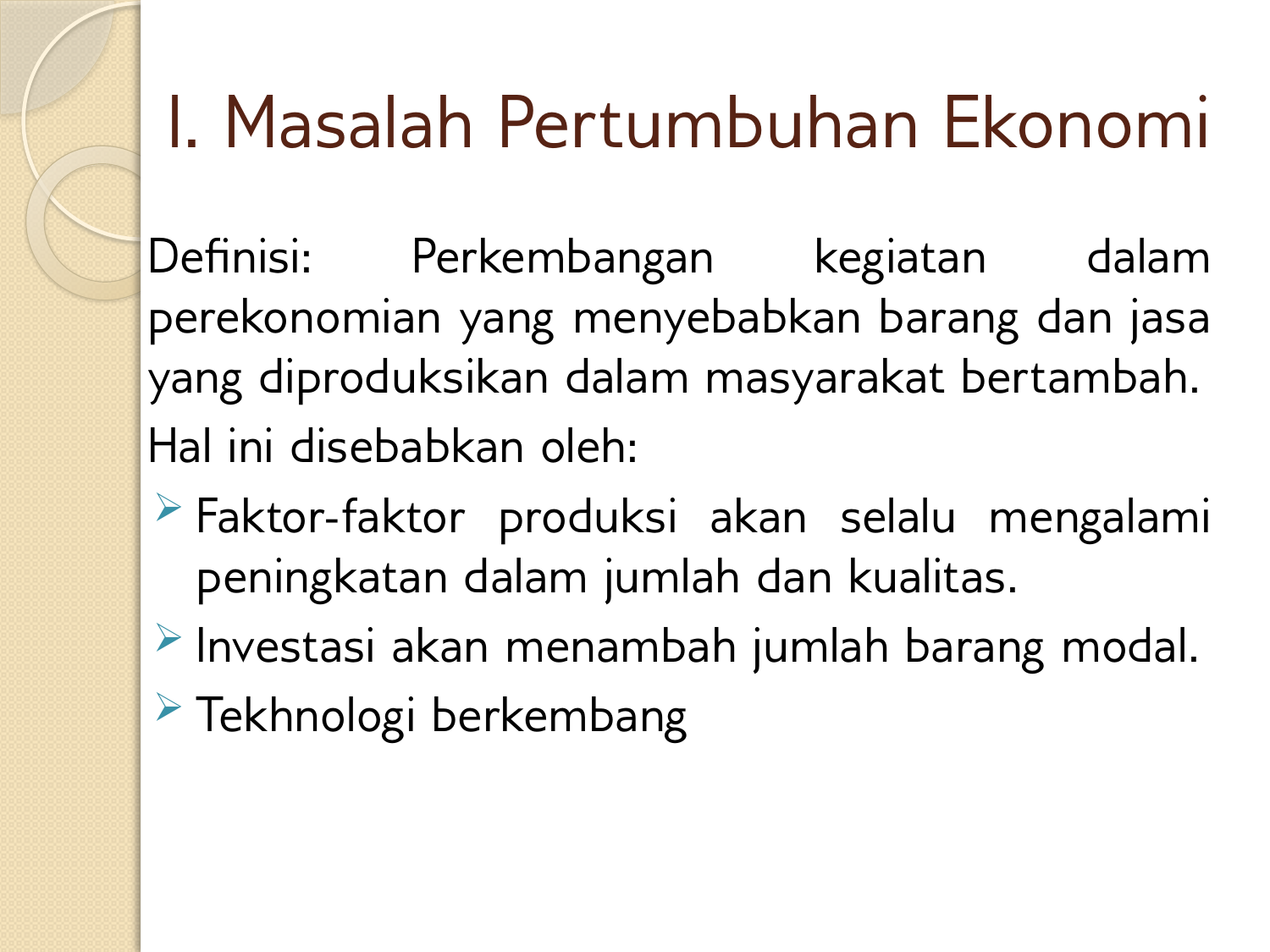

# I. Masalah Pertumbuhan Ekonomi
Definisi: Perkembangan kegiatan dalam perekonomian yang menyebabkan barang dan jasa yang diproduksikan dalam masyarakat bertambah.
Hal ini disebabkan oleh:
Faktor-faktor produksi akan selalu mengalami peningkatan dalam jumlah dan kualitas.
Investasi akan menambah jumlah barang modal.
Tekhnologi berkembang